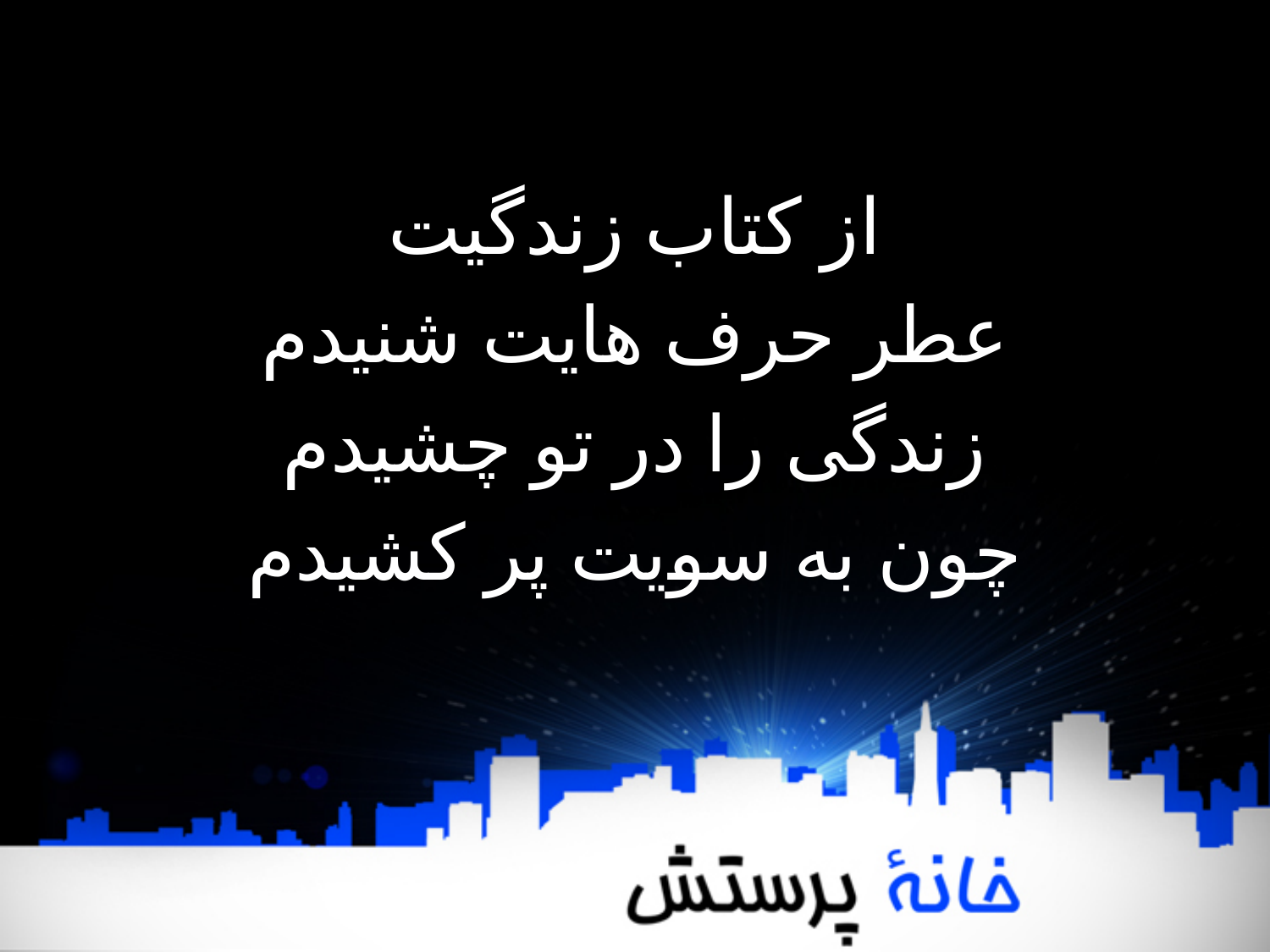

از کتاب زندگیت
عطر حرف هایت شنیدم
زندگی را در تو چشیدم
چون به سویت پر کشیدم